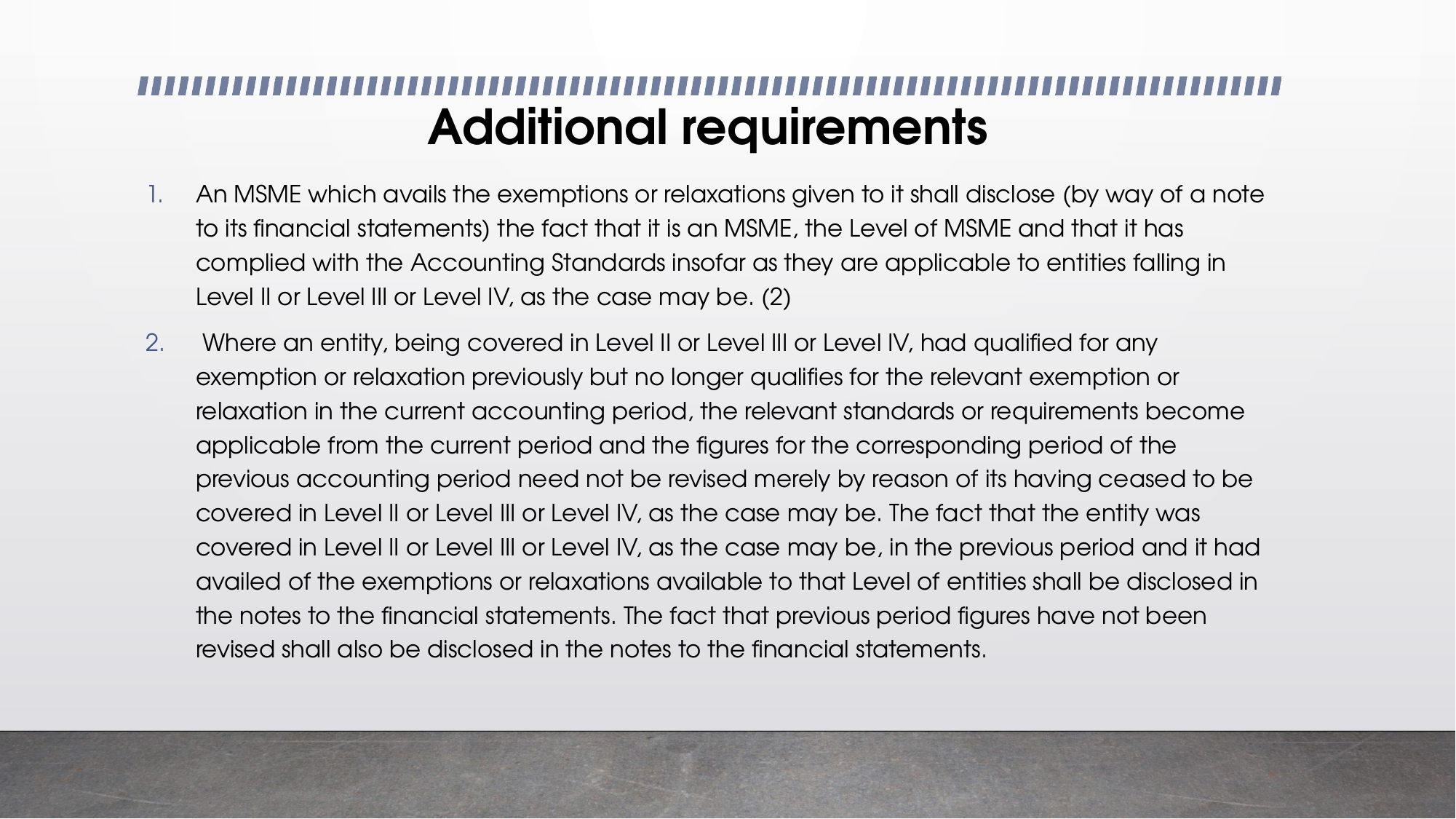

# Additional requirements
An MSME which avails the exemptions or relaxations given to it shall disclose (by way of a note to its financial statements) the fact that it is an MSME, the Level of MSME and that it has complied with the Accounting Standards insofar as they are applicable to entities falling in Level II or Level III or Level IV, as the case may be. (2)
 Where an entity, being covered in Level II or Level III or Level IV, had qualified for any exemption or relaxation previously but no longer qualifies for the relevant exemption or relaxation in the current accounting period, the relevant standards or requirements become applicable from the current period and the figures for the corresponding period of the previous accounting period need not be revised merely by reason of its having ceased to be covered in Level II or Level III or Level IV, as the case may be. The fact that the entity was covered in Level II or Level III or Level IV, as the case may be, in the previous period and it had availed of the exemptions or relaxations available to that Level of entities shall be disclosed in the notes to the financial statements. The fact that previous period figures have not been revised shall also be disclosed in the notes to the financial statements.